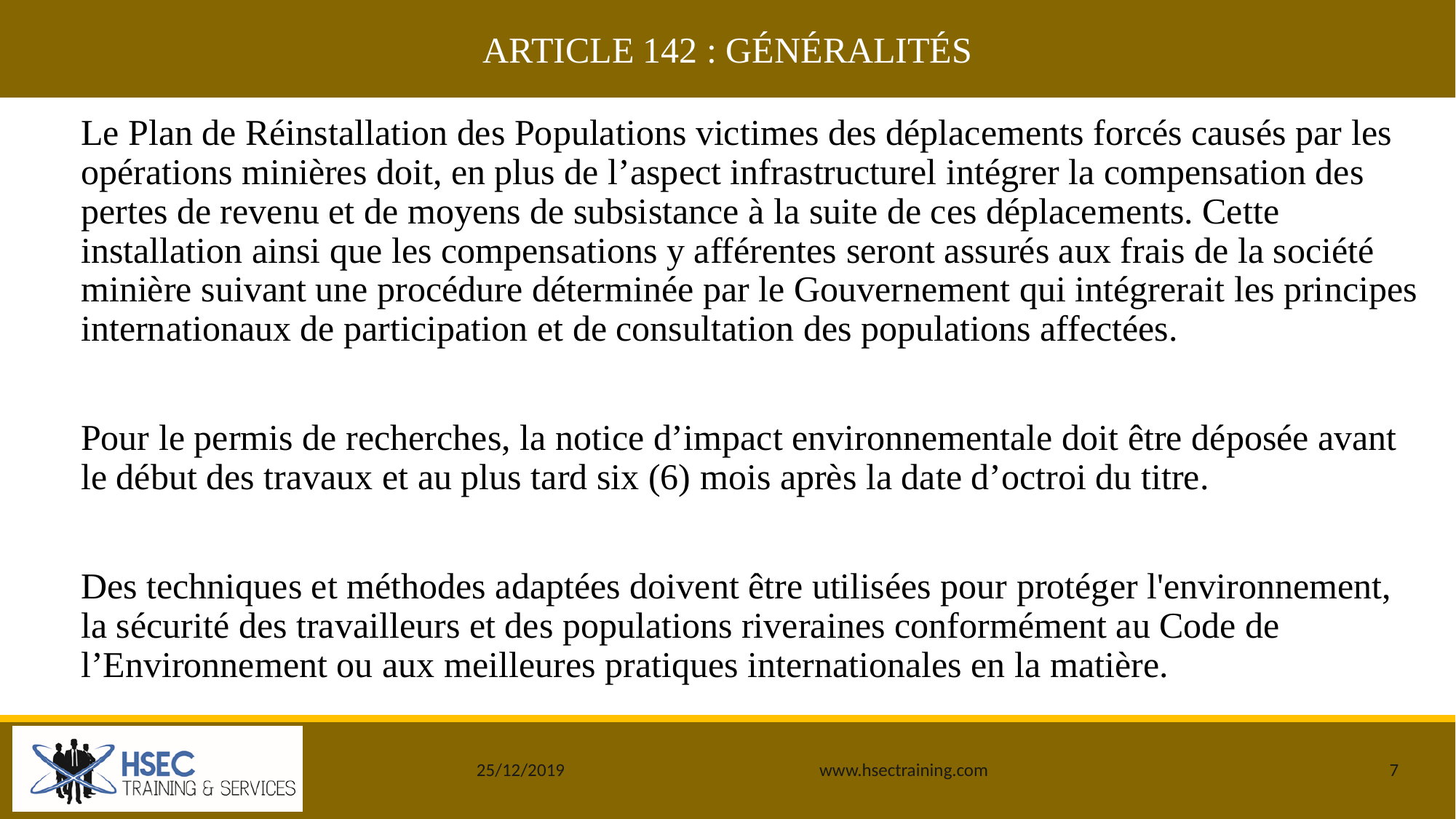

ARTICLE 142 : GÉNÉRALITÉS
#
Le Plan de Réinstallation des Populations victimes des déplacements forcés causés par les opérations minières doit, en plus de l’aspect infrastructurel intégrer la compensation des pertes de revenu et de moyens de subsistance à la suite de ces déplacements. Cette installation ainsi que les compensations y afférentes seront assurés aux frais de la société minière suivant une procédure déterminée par le Gouvernement qui intégrerait les principes internationaux de participation et de consultation des populations affectées.

Pour le permis de recherches, la notice d’impact environnementale doit être déposée avant le début des travaux et au plus tard six (6) mois après la date d’octroi du titre.

Des techniques et méthodes adaptées doivent être utilisées pour protéger l'environnement, la sécurité des travailleurs et des populations riveraines conformément au Code de l’Environnement ou aux meilleures pratiques internationales en la matière.

25/12/2019
www.hsectraining.com
7